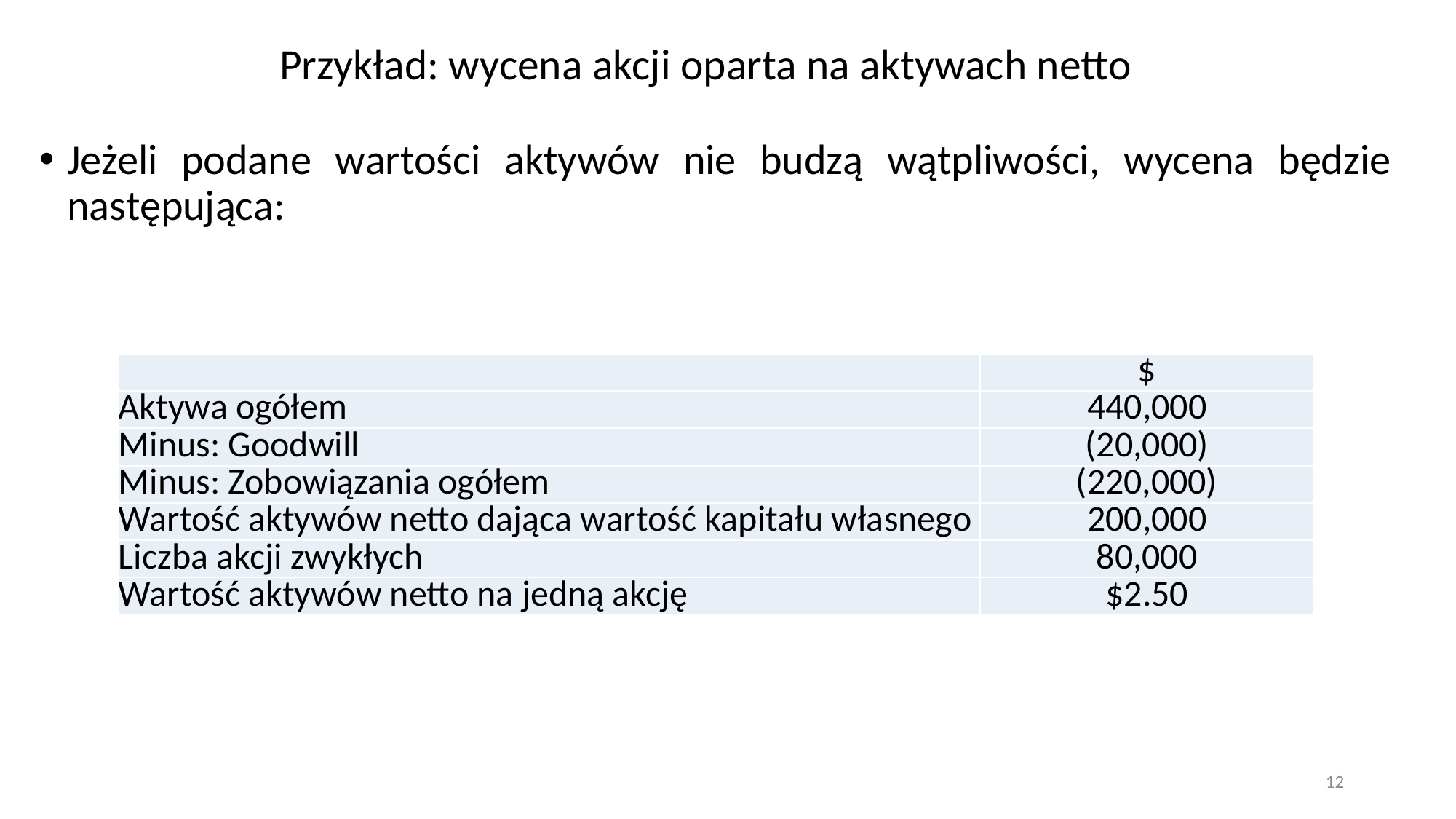

# Przykład: wycena akcji oparta na aktywach netto
Jeżeli podane wartości aktywów nie budzą wątpliwości, wycena będzie następująca:
|  | $ |
| --- | --- |
| Aktywa ogółem | 440,000 |
| Minus: Goodwill | (20,000) |
| Minus: Zobowiązania ogółem | (220,000) |
| Wartość aktywów netto dająca wartość kapitału własnego | 200,000 |
| Liczba akcji zwykłych | 80,000 |
| Wartość aktywów netto na jedną akcję | $2.50 |
12